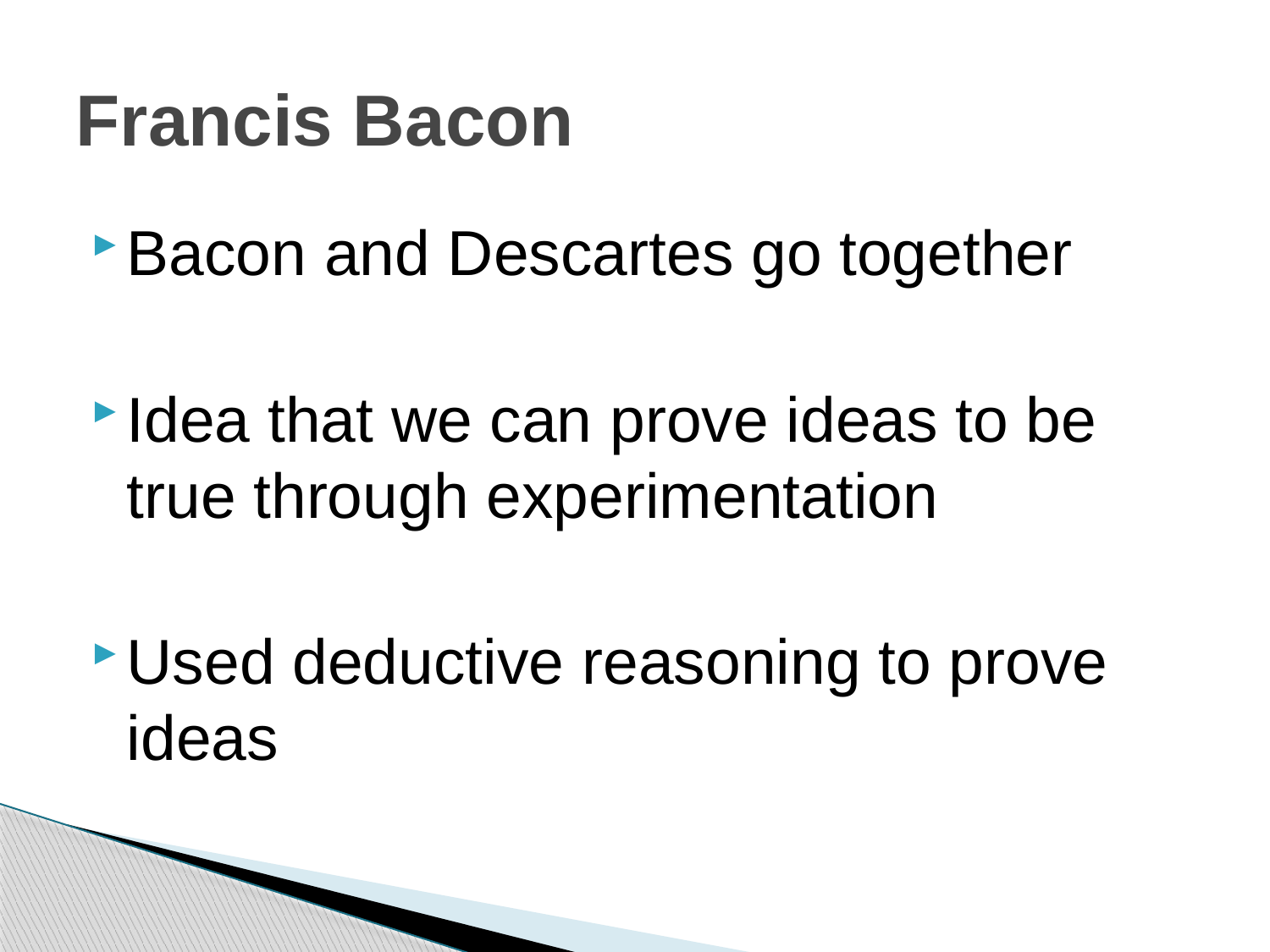

# Francis Bacon
Bacon and Descartes go together

Idea that we can prove ideas to be true through experimentation

Used deductive reasoning to prove ideas